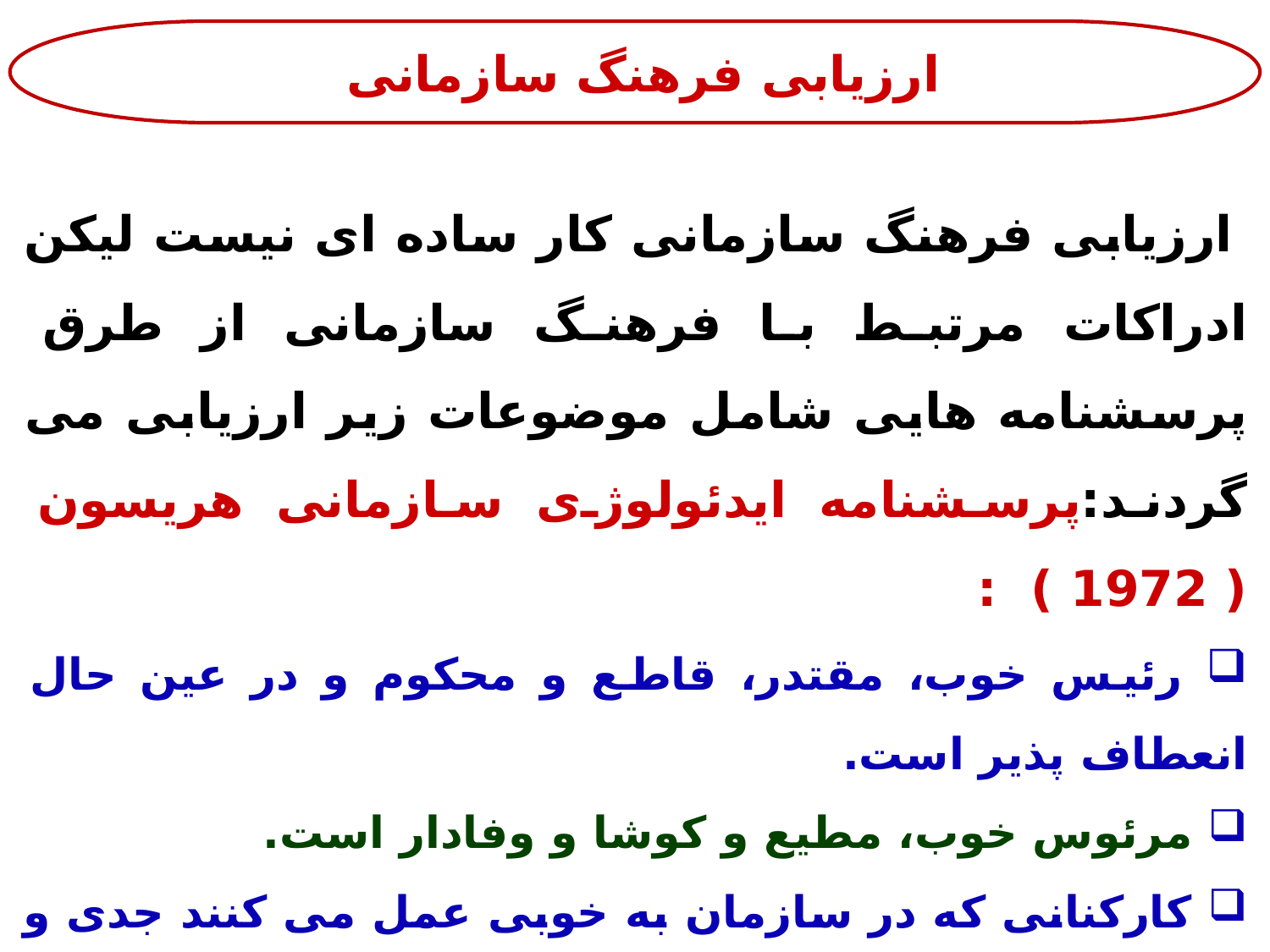

ارزیابی فرهنگ سازمانی
 ارزیابی فرهنگ سازمانی کار ساده ای نیست لیکن ادراکات مرتبط با فرهنگ سازمانی از طرق پرسشنامه هایی شامل موضوعات زیر ارزیابی می گردند:پرسشنامه ایدئولوژی سازمانی هریسون ( 1972 )  :
 رئیس خوب، مقتدر، قاطع و محکوم و در عین حال انعطاف پذیر است.
 مرئوس خوب، مطیع و کوشا و وفادار است.
 کارکنانی که در سازمان به خوبی عمل می کنند جدی و رقابت جو و قدرت طلبند.
 مبنای تخصیص وظایف، نیاز های فردی و قضاوت مدیران است.
 تصمیم را افرادی می گیرند که آگاهی و تخصص بیش تری در مورد مشکل ها و معضلات دارند.